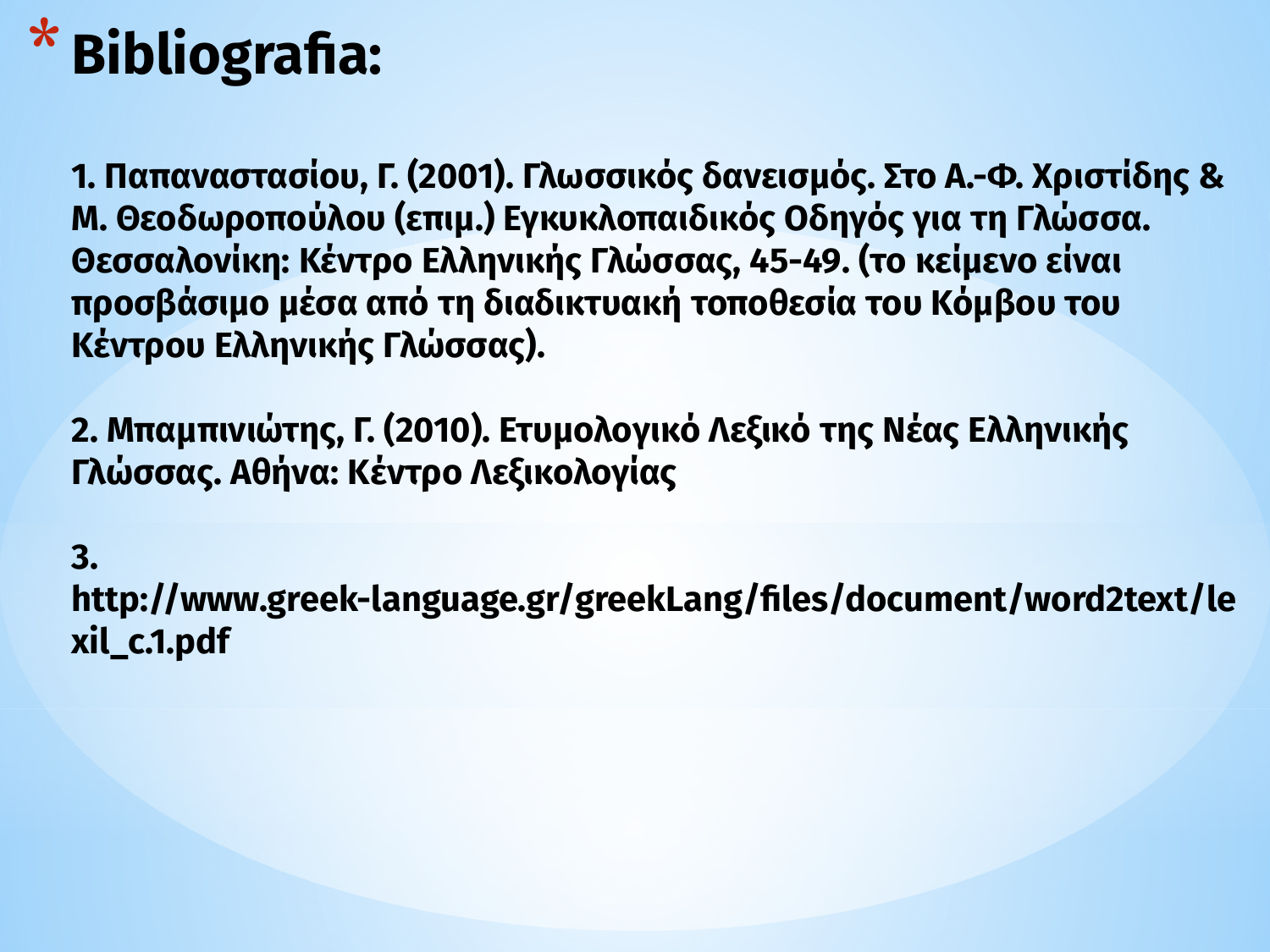

# Bibliografia: 1. Παπαναστασίου, Γ. (2001). Γλωσσικός δανεισμός. Στο Α.-Φ. Χριστίδης & Μ. Θεοδωροπούλου (επιμ.) Εγκυκλοπαιδικός Οδηγός για τη Γλώσσα. Θεσσαλονίκη: Κέντρο Ελληνικής Γλώσσας, 45-49. (το κείμενο είναι προσβάσιμο μέσα από τη διαδικτυακή τοποθεσία του Κόμβου του Κέντρου Ελληνικής Γλώσσας). 2. Μπαμπινιώτης, Γ. (2010). Ετυμολογικό Λεξικό της Νέας Ελληνικής Γλώσσας. Aθήνα: Kέντρο Λεξικολογίας 3. http://www.greek-language.gr/greekLang/files/document/word2text/lexil_c.1.pdf